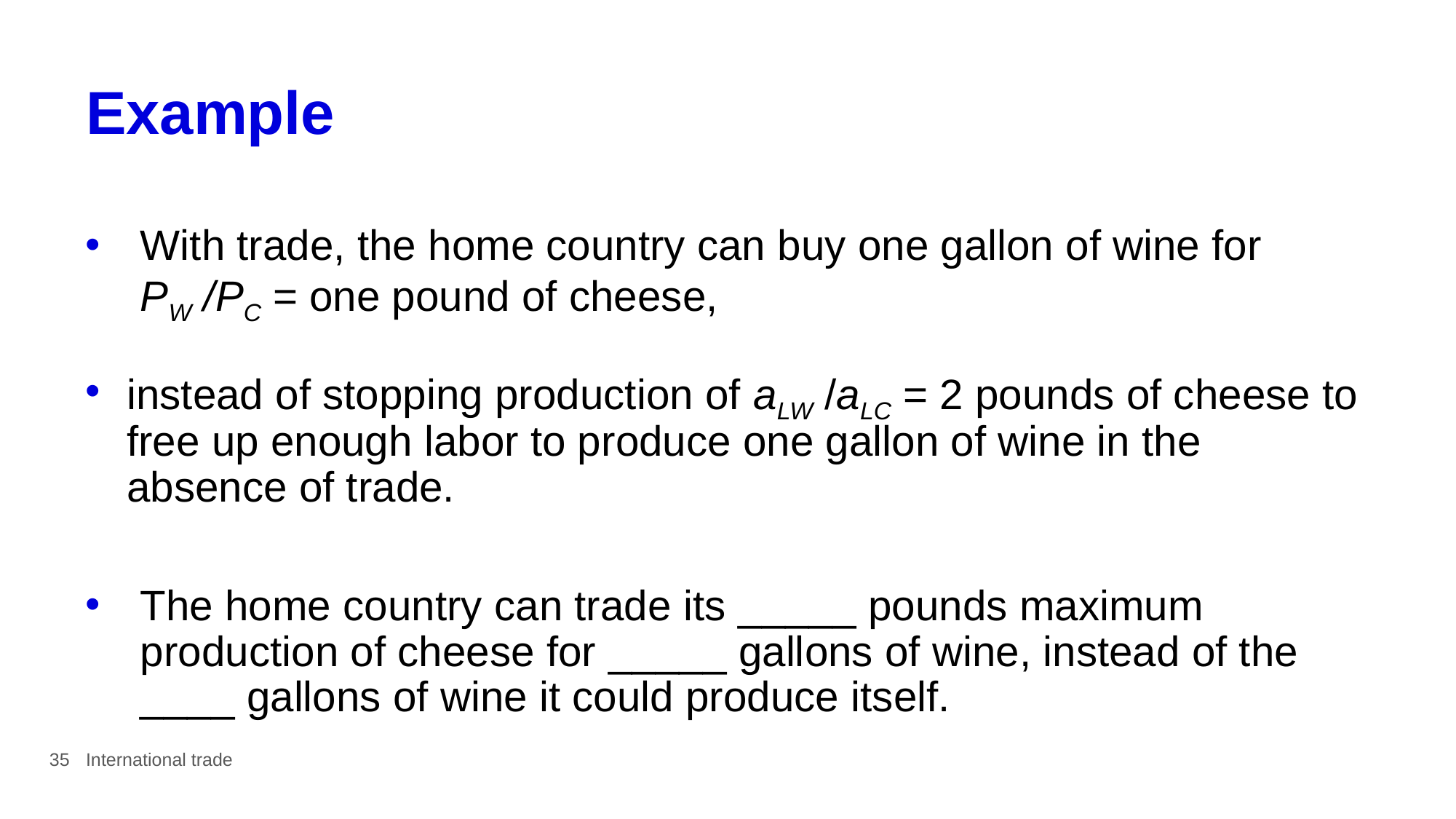

# Example
With trade, the home country can buy one gallon of wine for     PW /PC = one pound of cheese,

instead of stopping production of aLW /aLC = 2 pounds of cheese to free up enough labor to produce one gallon of wine in the absence of trade.

The home country can trade its _____ pounds maximum production of cheese for _____ gallons of wine, instead of the ____ gallons of wine it could produce itself.

35
International trade